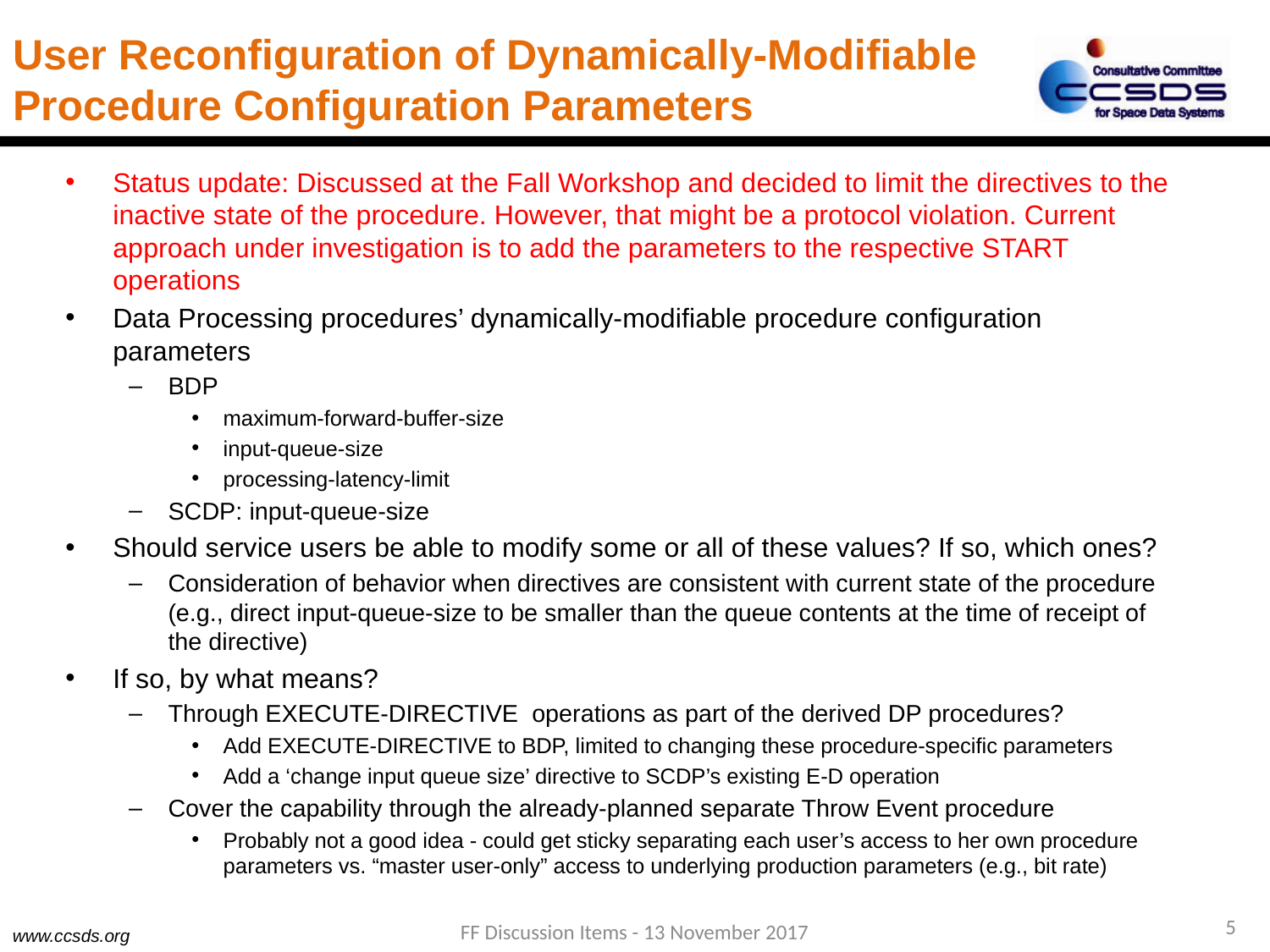

# User Reconfiguration of Dynamically-Modifiable Procedure Configuration Parameters
Status update: Discussed at the Fall Workshop and decided to limit the directives to the inactive state of the procedure. However, that might be a protocol violation. Current approach under investigation is to add the parameters to the respective START operations
Data Processing procedures’ dynamically-modifiable procedure configuration parameters
BDP
maximum-forward-buffer-size
input-queue-size
processing-latency-limit
SCDP: input-queue-size
Should service users be able to modify some or all of these values? If so, which ones?
Consideration of behavior when directives are consistent with current state of the procedure (e.g., direct input-queue-size to be smaller than the queue contents at the time of receipt of the directive)
If so, by what means?
Through EXECUTE-DIRECTIVE  operations as part of the derived DP procedures?
Add EXECUTE-DIRECTIVE to BDP, limited to changing these procedure-specific parameters
Add a ‘change input queue size’ directive to SCDP’s existing E-D operation
Cover the capability through the already-planned separate Throw Event procedure
Probably not a good idea - could get sticky separating each user’s access to her own procedure parameters vs. “master user-only” access to underlying production parameters (e.g., bit rate)
5
FF Discussion Items - 13 November 2017